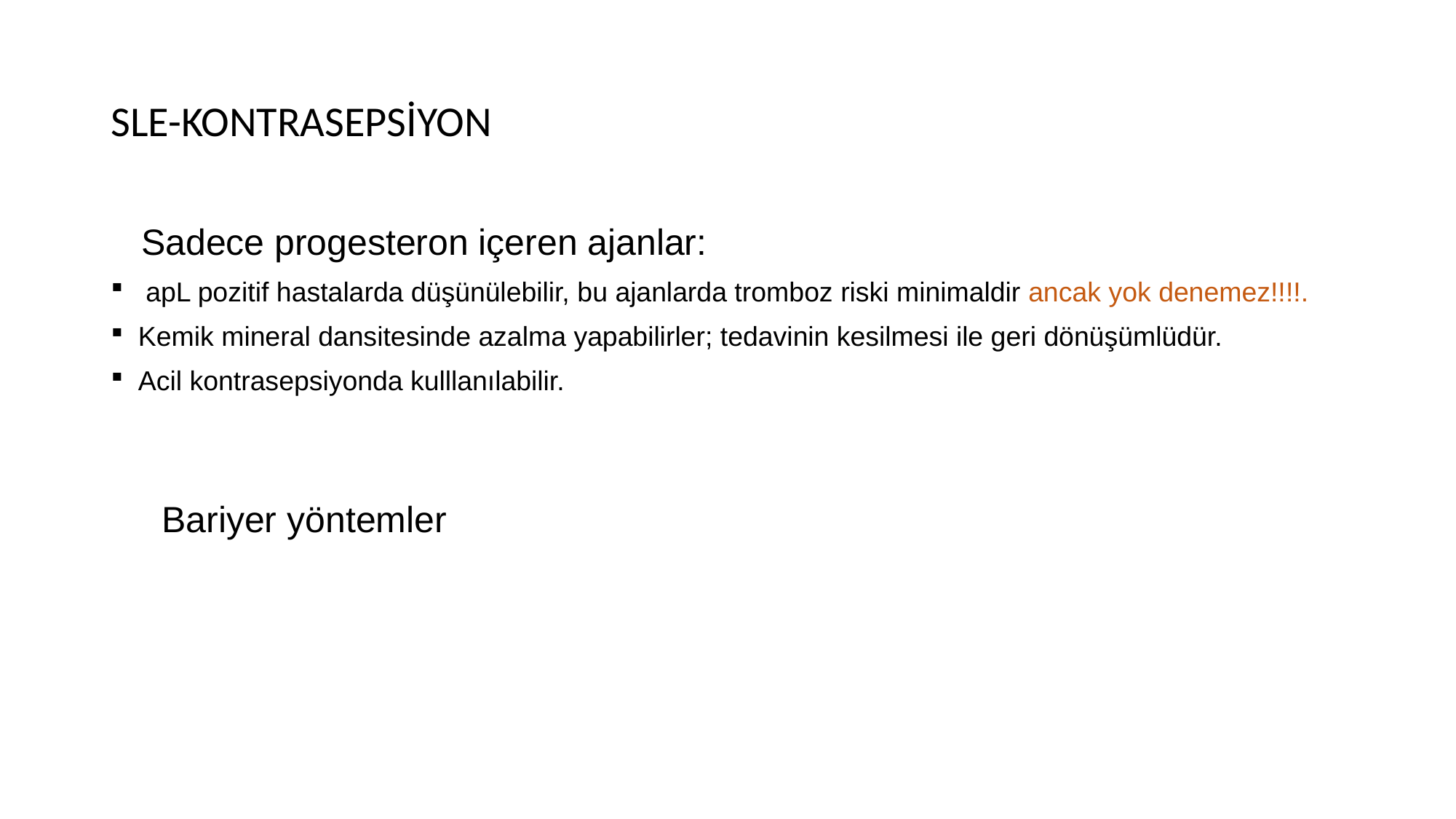

# SLE-KONTRASEPSİYON
    Sadece progesteron içeren ajanlar:
 apL pozitif hastalarda düşünülebilir, bu ajanlarda tromboz riski minimaldir ancak yok denemez!!!!.
Kemik mineral dansitesinde azalma yapabilirler; tedavinin kesilmesi ile geri dönüşümlüdür.
Acil kontrasepsiyonda kulllanılabilir.

     Bariyer yöntemler